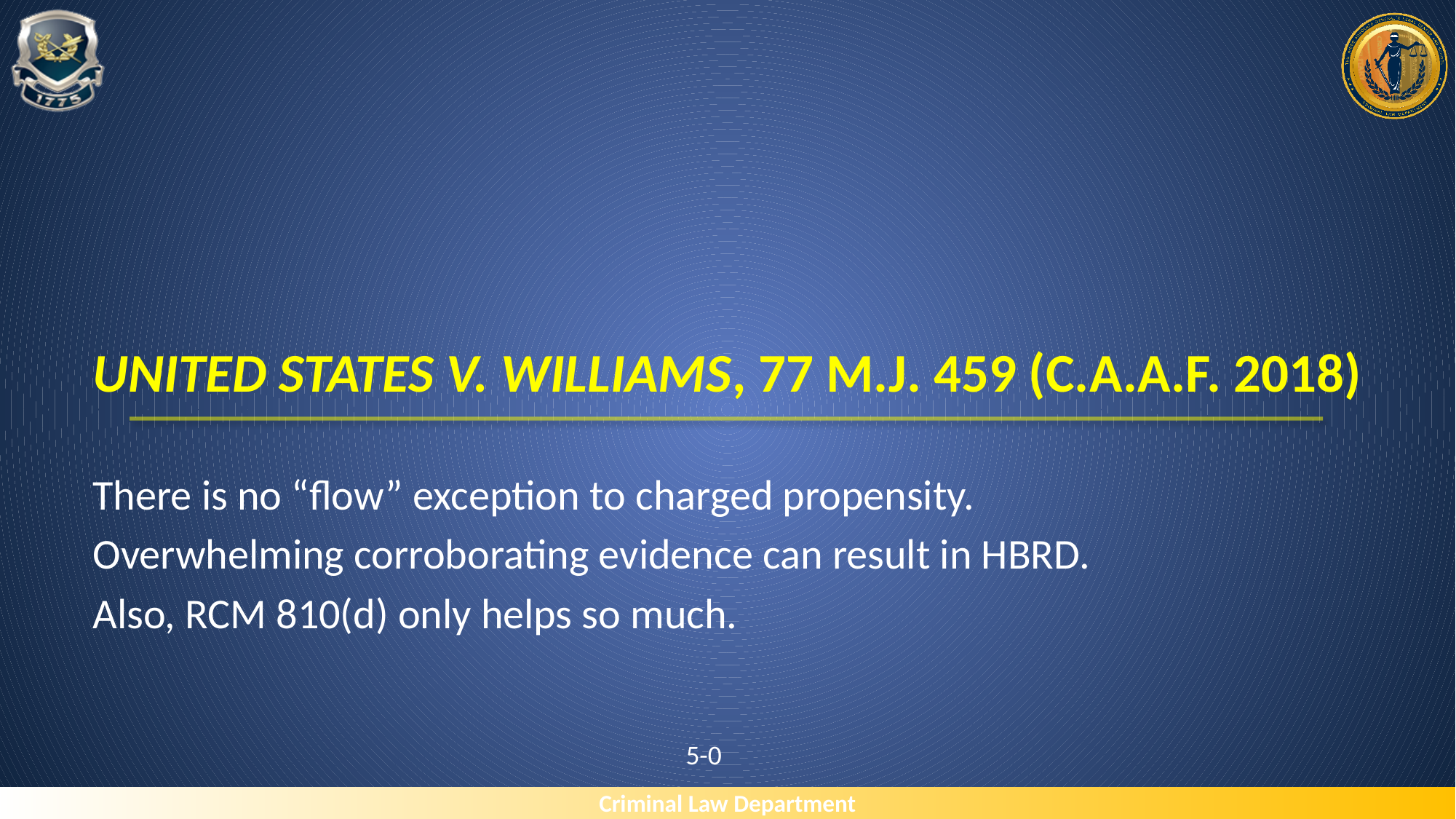

# United States v. Williams, 77 M.J. 459 (C.a.A.F. 2018)
There is no “flow” exception to charged propensity.
Overwhelming corroborating evidence can result in HBRD.
Also, RCM 810(d) only helps so much.
5-0
Criminal Law Department